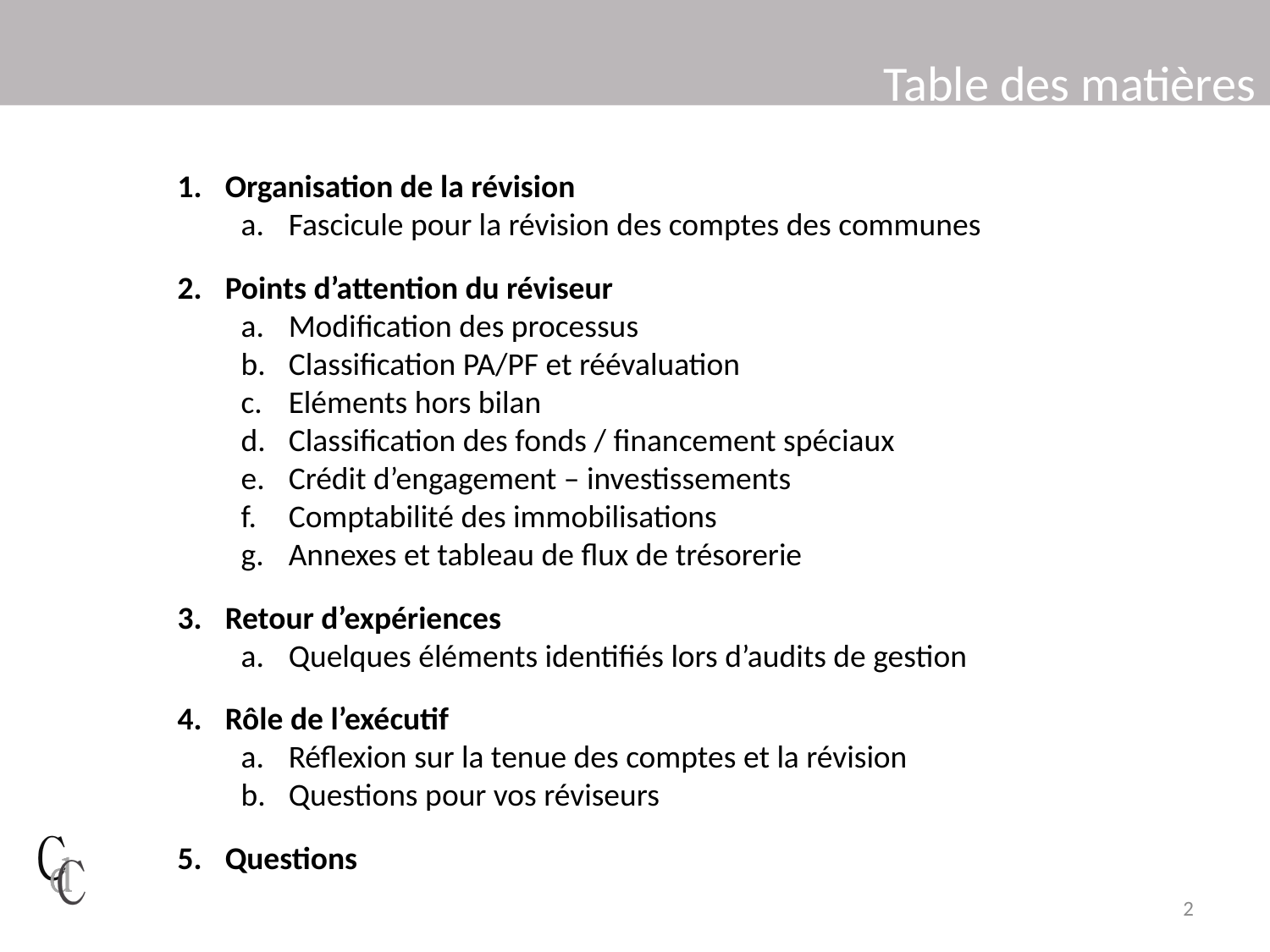

# Table des matières
Organisation de la révision
Fascicule pour la révision des comptes des communes

Points d’attention du réviseur
Modification des processus
Classification PA/PF et réévaluation
Eléments hors bilan
Classification des fonds / financement spéciaux
Crédit d’engagement – investissements
Comptabilité des immobilisations
Annexes et tableau de flux de trésorerie

Retour d’expériences
Quelques éléments identifiés lors d’audits de gestion

Rôle de l’exécutif
Réflexion sur la tenue des comptes et la révision
Questions pour vos réviseurs

Questions

2